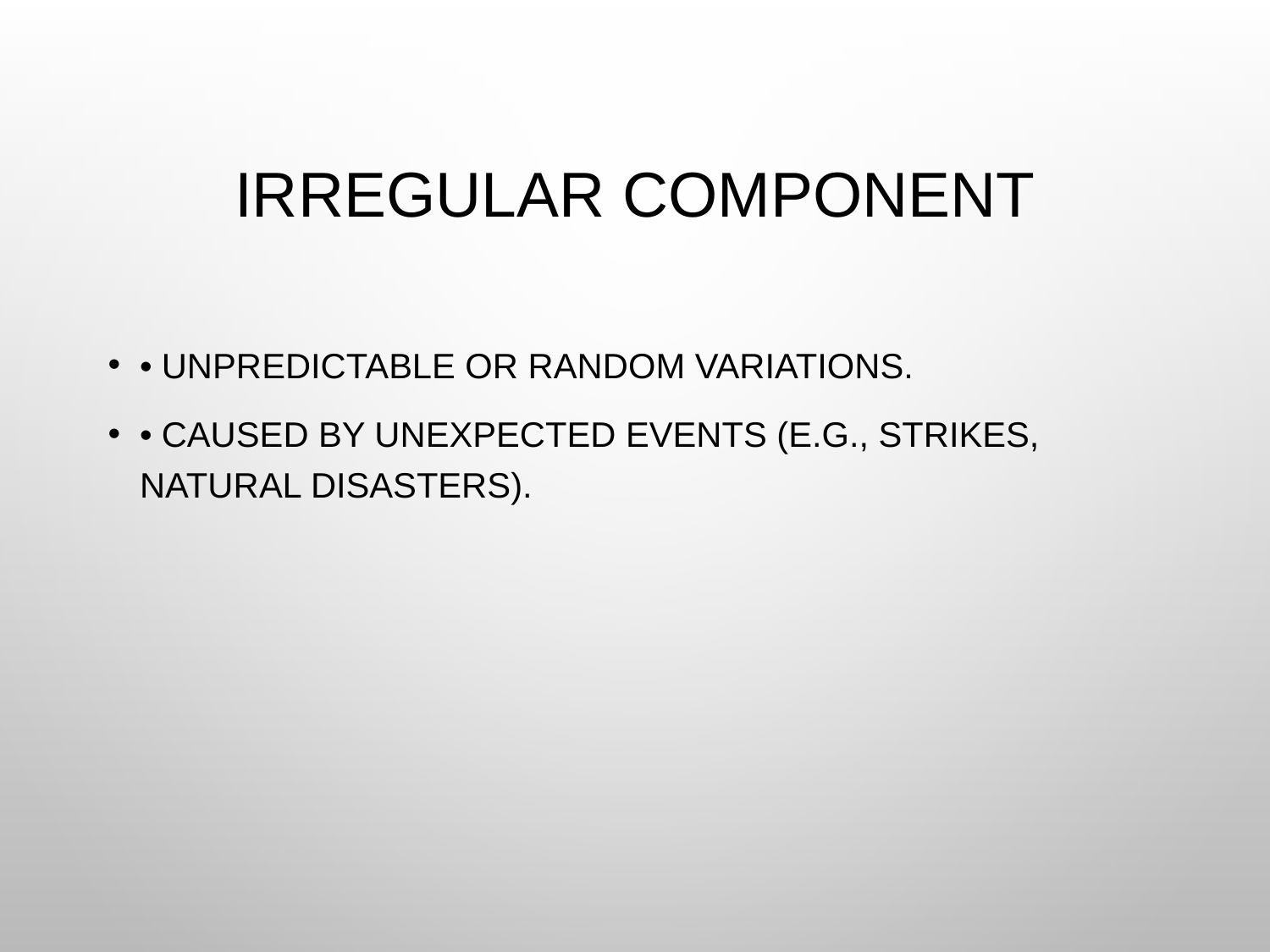

# Irregular Component
• Unpredictable or random variations.
• Caused by unexpected events (e.g., strikes, natural disasters).